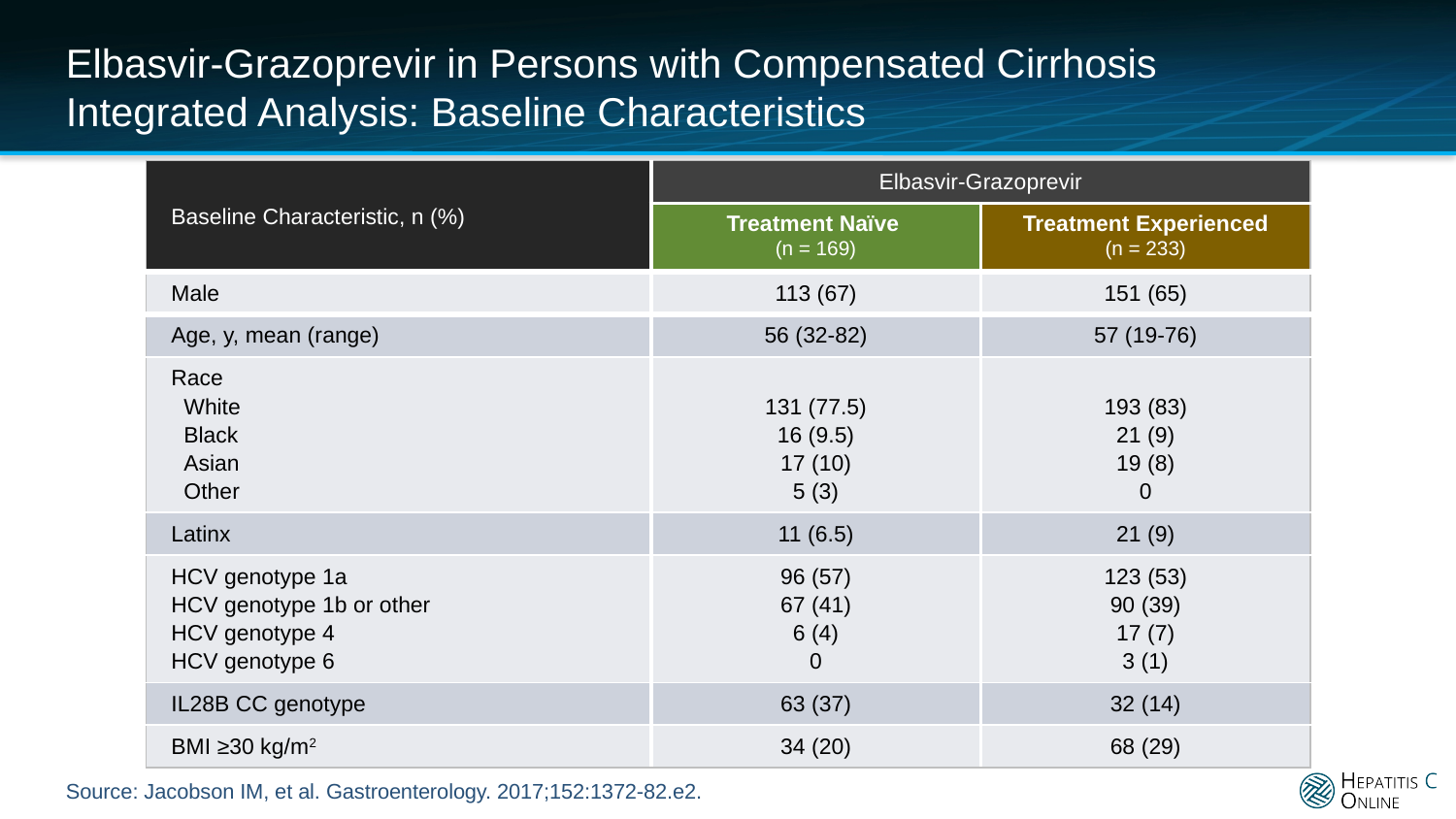

# Elbasvir-Grazoprevir in Persons with Compensated Cirrhosis Integrated Analysis: Baseline Characteristics
| Baseline Characteristic, n (%) | Elbasvir-Grazoprevir |  |
| --- | --- | --- |
|  | Treatment Naïve (n = 169) | Treatment Experienced (n = 233) |
| Male | 113 (67) | 151 (65) |
| Age, y, mean (range) | 56 (32-82) | 57 (19-76) |
| Race White Black Asian Other | 131 (77.5) 16 (9.5) 17 (10) 5 (3) | 193 (83) 21 (9) 19 (8) 0 |
| Latinx | 11 (6.5) | 21 (9) |
| HCV genotype 1a HCV genotype 1b or other HCV genotype 4 HCV genotype 6 | 96 (57) 67 (41) 6 (4) 0 | 123 (53) 90 (39) 17 (7) 3 (1) |
| IL28B CC genotype | 63 (37) | 32 (14) |
| BMI ≥30 kg/m2 | 34 (20) | 68 (29) |
Source: Jacobson IM, et al. Gastroenterology. 2017;152:1372-82.e2.